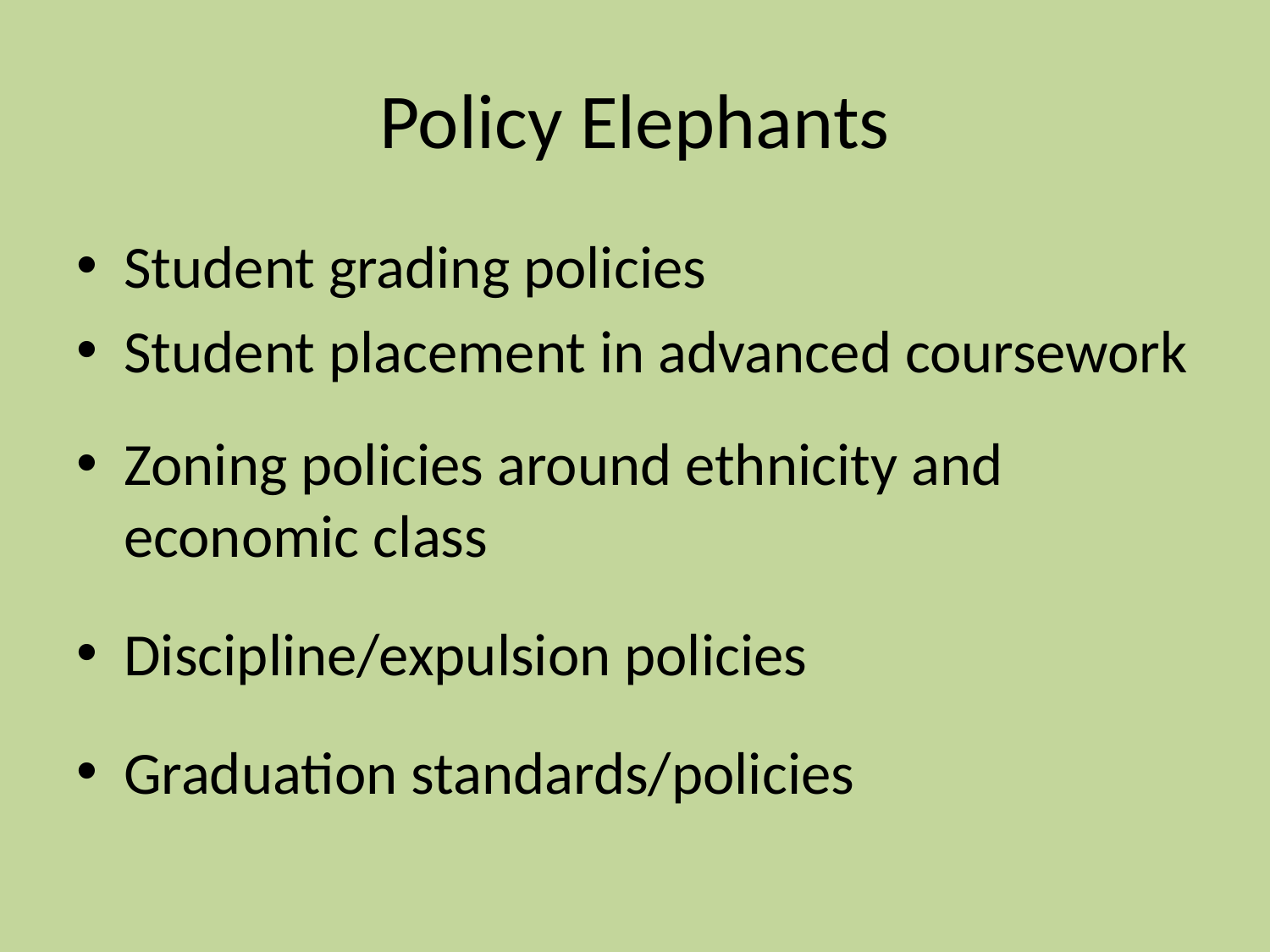

# Policy Elephants
Student grading policies
Student placement in advanced coursework

Zoning policies around ethnicity and economic class

Discipline/expulsion policies

Graduation standards/policies